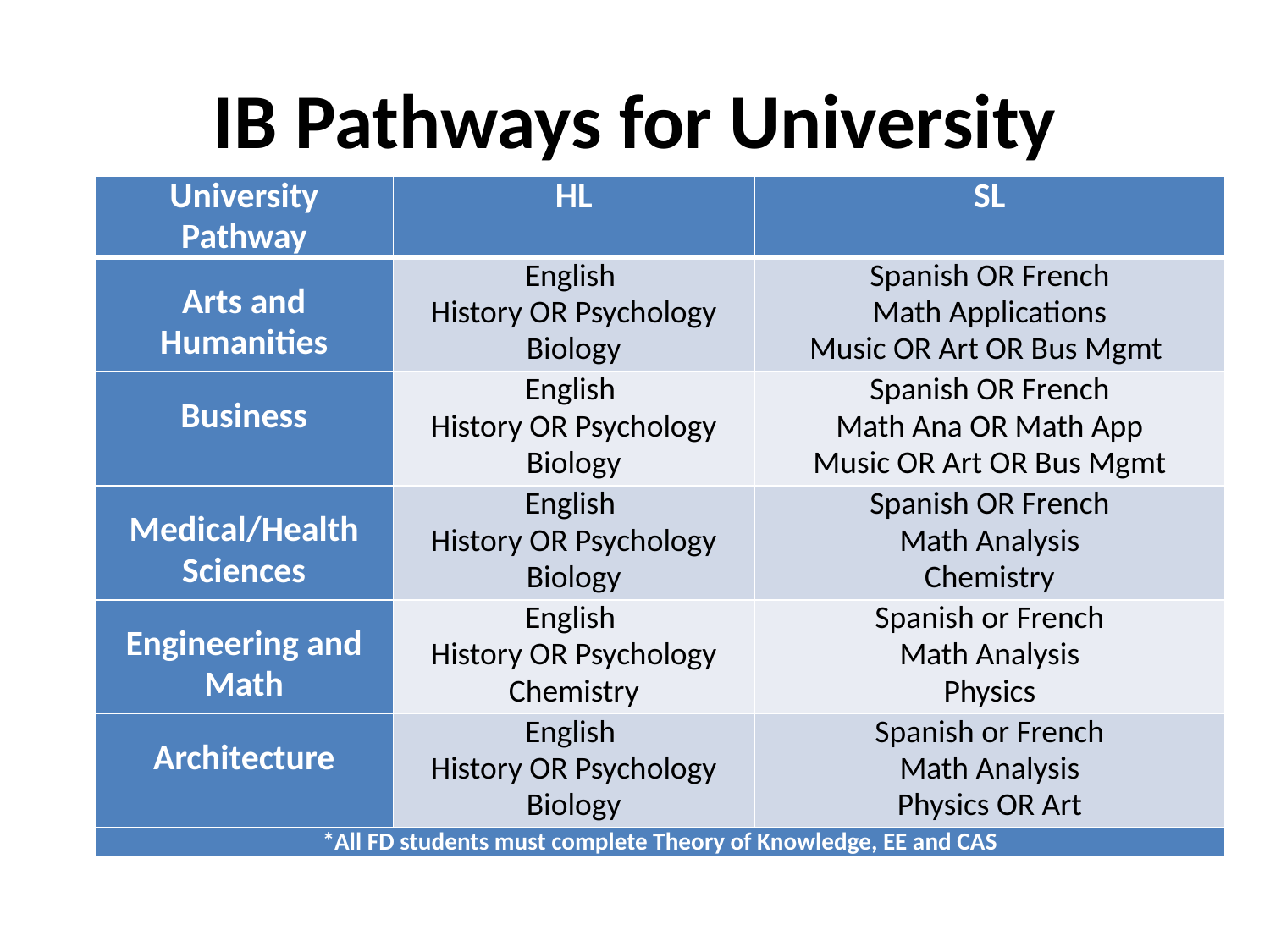

# IB Pathways for University
| University Pathway | HL | SL |
| --- | --- | --- |
| Arts and Humanities | English History OR Psychology Biology | Spanish OR French Math Applications Music OR Art OR Bus Mgmt |
| Business | English History OR Psychology Biology | Spanish OR French Math Ana OR Math App Music OR Art OR Bus Mgmt |
| Medical/Health Sciences | English History OR Psychology Biology | Spanish OR French Math Analysis Chemistry |
| Engineering and Math | English History OR Psychology Chemistry | Spanish or French Math Analysis Physics |
| Architecture | English History OR Psychology Biology | Spanish or French Math Analysis Physics OR Art |
| \*All FD students must complete Theory of Knowledge, EE and CAS |  |  |